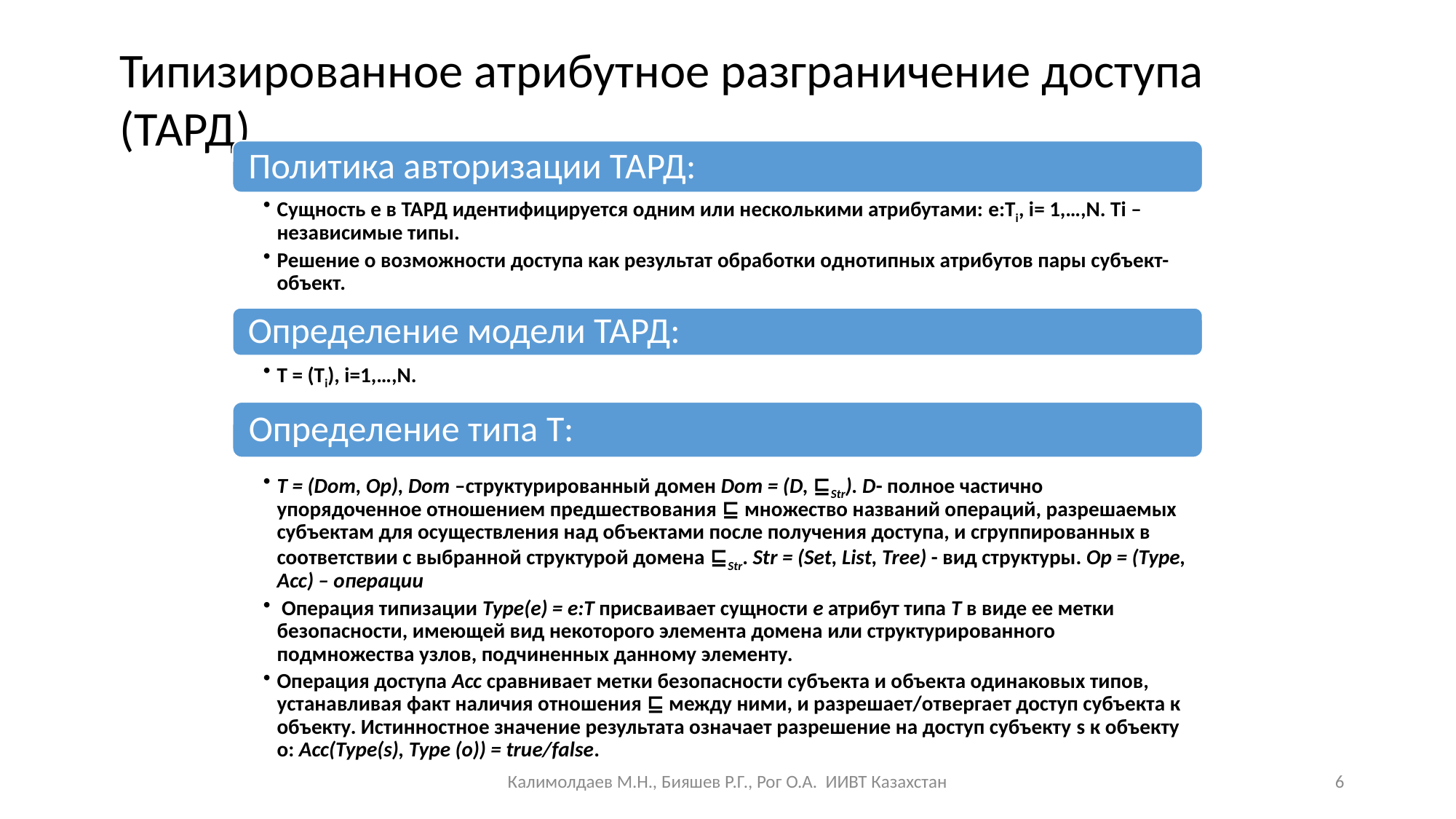

Типизированное атрибутное разграничение доступа (ТАРД)
Политика авторизации ТАРД:
Сущность e в ТАРД идентифицируется одним или несколькими атрибутами: e:Ti, i= 1,…,N. Ti – независимые типы.
Решение о возможности доступа как результат обработки однотипных атрибутов пары субъект-объект.
Определение модели ТАРД:
T = (Ti), i=1,…,N.
Определение типа T:
T = (Dom, Op), Dom –структурированный домен Dom = (D, ⊑Str). D- полное частично упорядоченное отношением предшествования ⊑ множество названий операций, разрешаемых субъектам для осуществления над объектами после получения доступа, и сгруппированных в соответствии с выбранной структурой домена ⊑Str. Str = (Set, List, Tree) - вид структуры. Op = (Type, Acc) – операции
 Операция типизации Type(e) = e:T присваивает сущности е атрибут типа T в виде ее метки безопасности, имеющей вид некоторого элемента домена или структурированного подмножества узлов, подчиненных данному элементу.
Операция доступа Асс сравнивает метки безопасности субъекта и объекта одинаковых типов, устанавливая факт наличия отношения ⊑ между ними, и разрешает/отвергает доступ субъекта к объекту. Истинностное значение результата означает разрешение на доступ субъекту s к объекту o: Acc(Type(s), Type (o)) = true/false.
Калимолдаев М.Н., Бияшев Р.Г., Рог О.А.  ИИВТ Казахстан
6